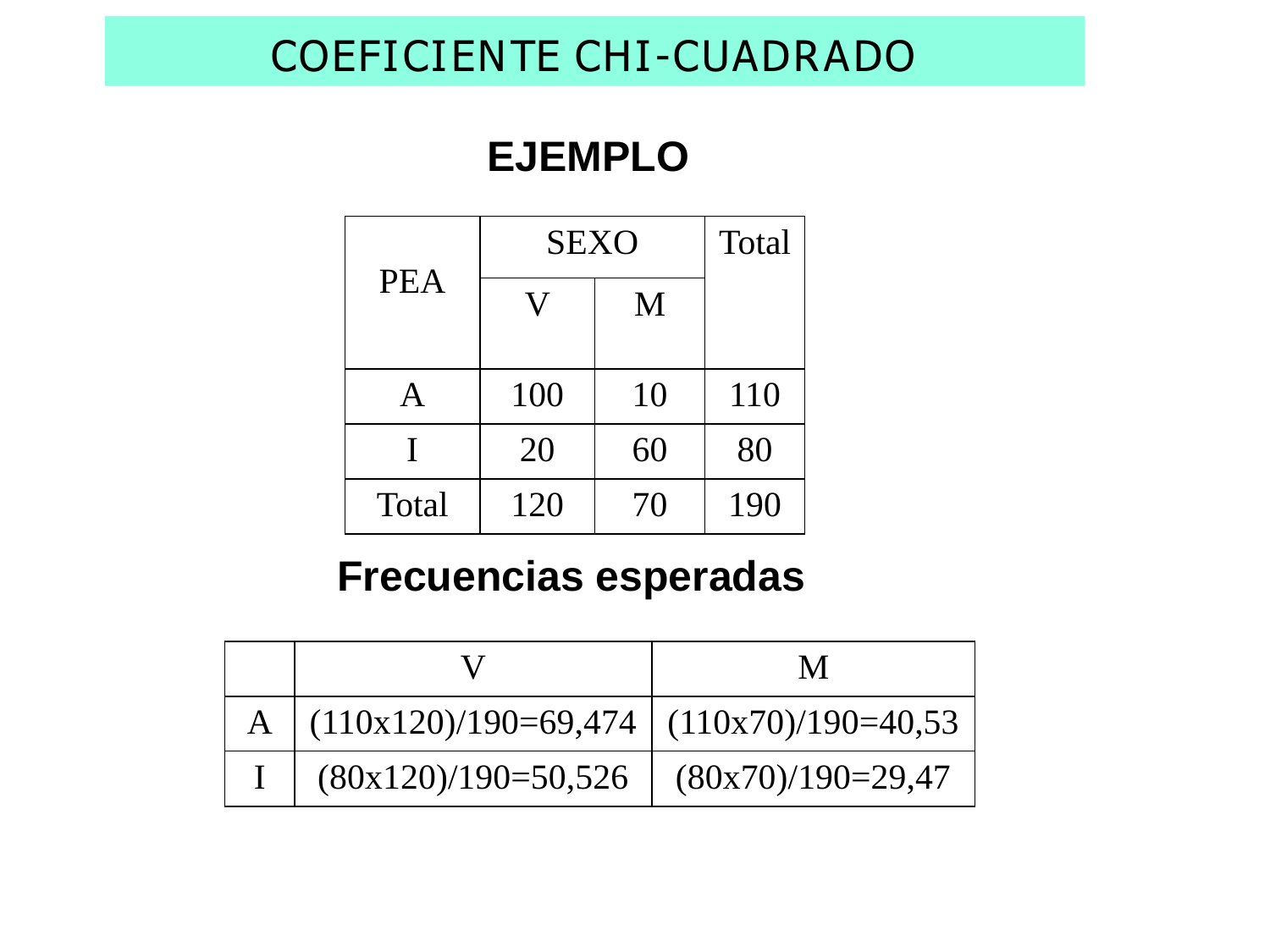

COEFICIENTE CHI-CUADRADO
EJEMPLO
| PEA | SEXO |  | Total |
| --- | --- | --- | --- |
|  | V | M |  |
| A | 100 | 10 | 110 |
| I | 20 | 60 | 80 |
| Total | 120 | 70 | 190 |

Frecuencias esperadas
|  | V | M |
| --- | --- | --- |
| A | (110x120)/190=69,474 | (110x70)/190=40,53 |
| I | (80x120)/190=50,526 | (80x70)/190=29,47 |